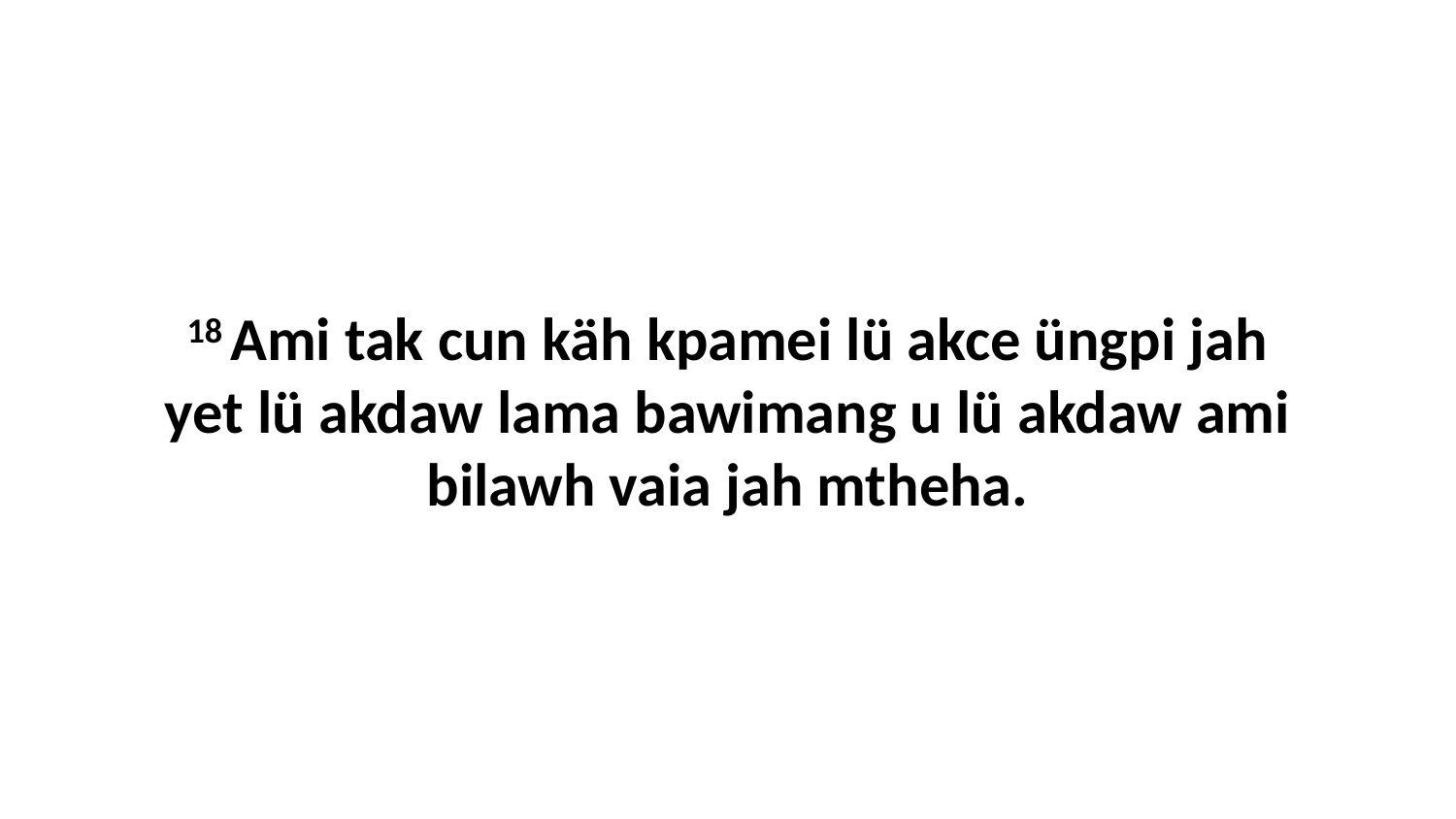

18 Ami tak cun käh kpamei lü akce üngpi jah yet lü akdaw lama bawimang u lü akdaw ami bilawh vaia jah mtheha.